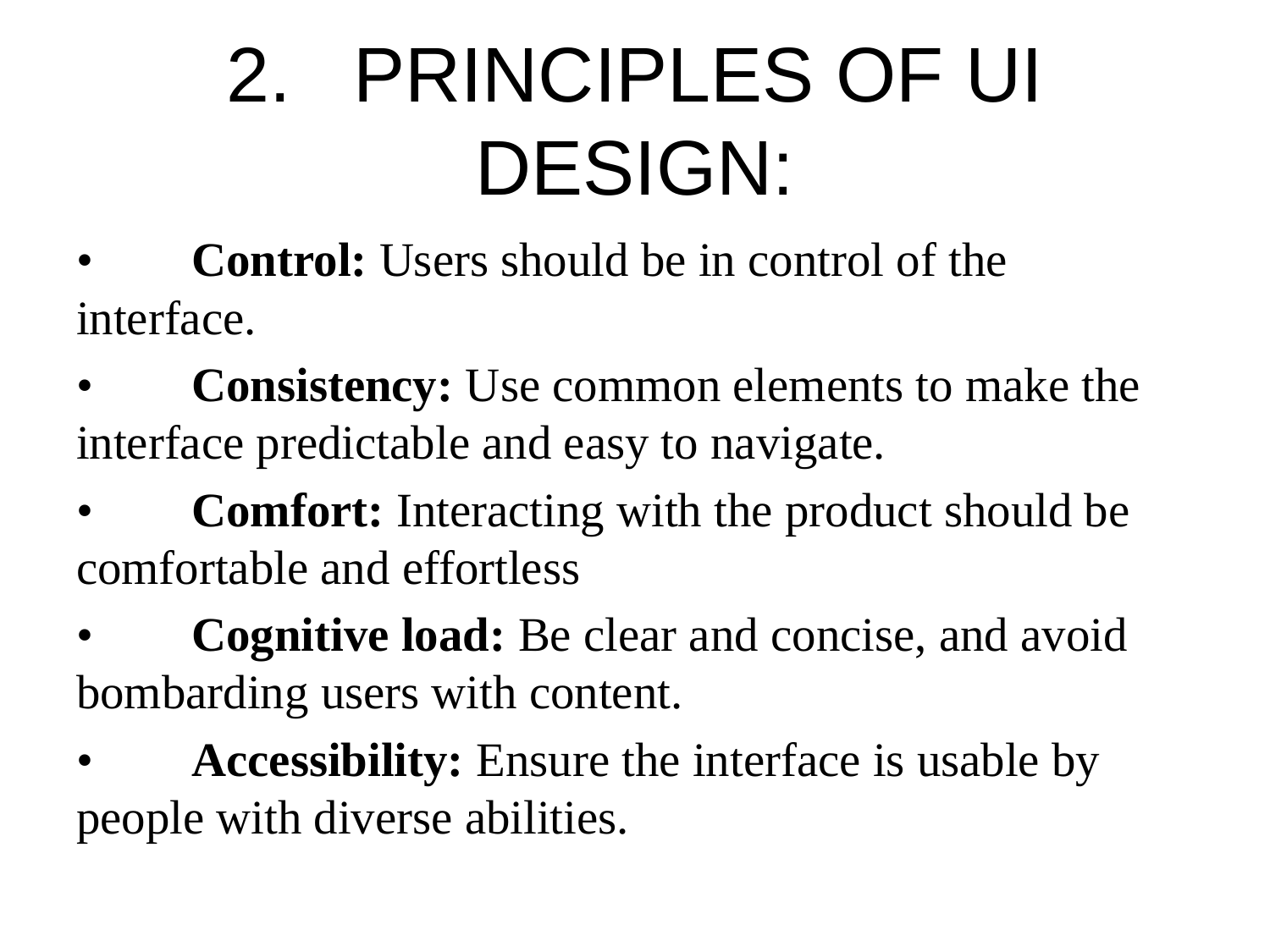

# 2.	PRINCIPLES OF UI DESIGN:
•	Control: Users should be in control of the interface.
•	Consistency: Use common elements to make the interface predictable and easy to navigate.
•	Comfort: Interacting with the product should be comfortable and effortless
•	Cognitive load: Be clear and concise, and avoid bombarding users with content.
•	Accessibility: Ensure the interface is usable by people with diverse abilities.